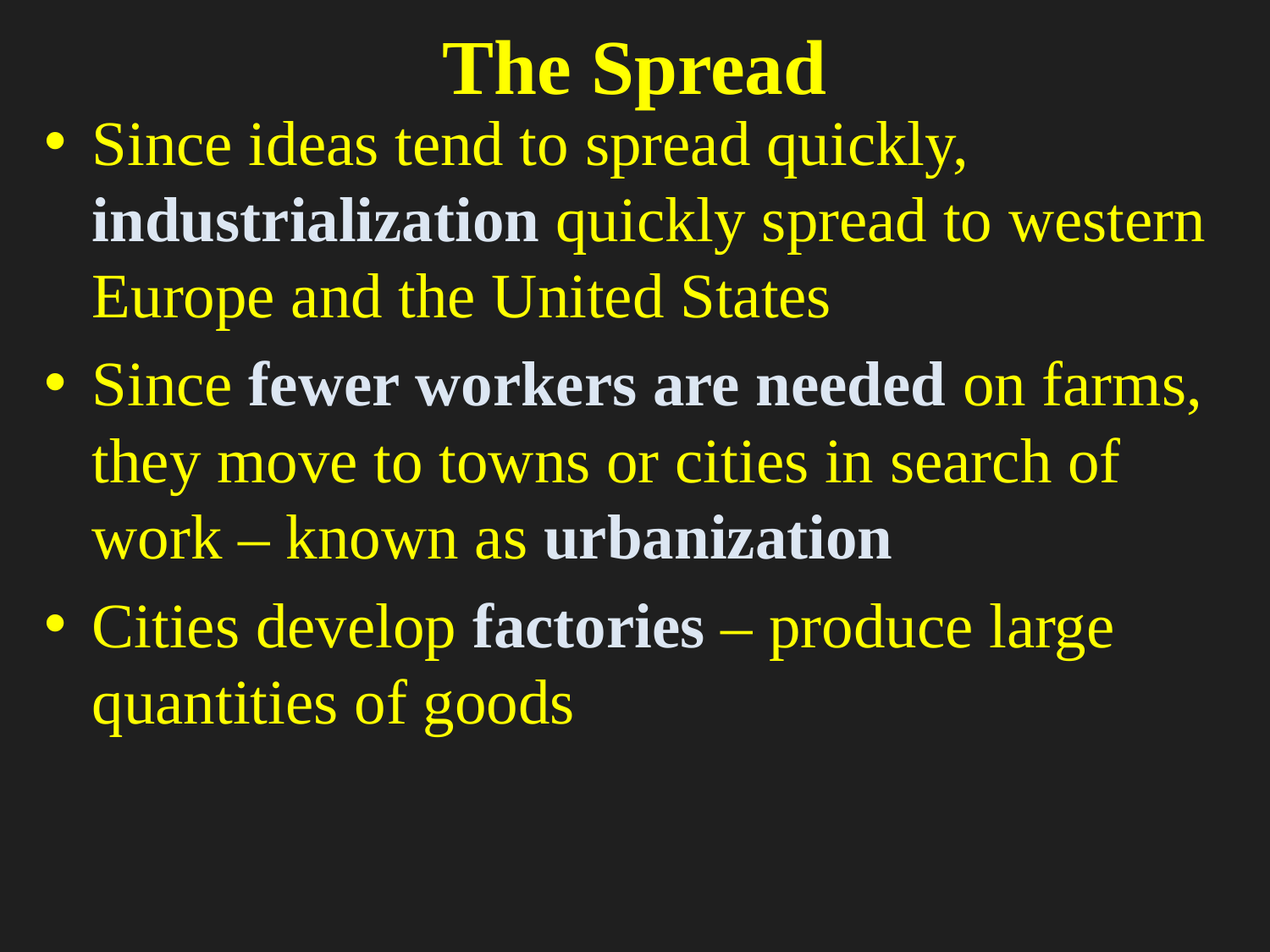

# The Spread
Since ideas tend to spread quickly, industrialization quickly spread to western Europe and the United States
Since fewer workers are needed on farms, they move to towns or cities in search of work – known as urbanization
Cities develop factories – produce large quantities of goods